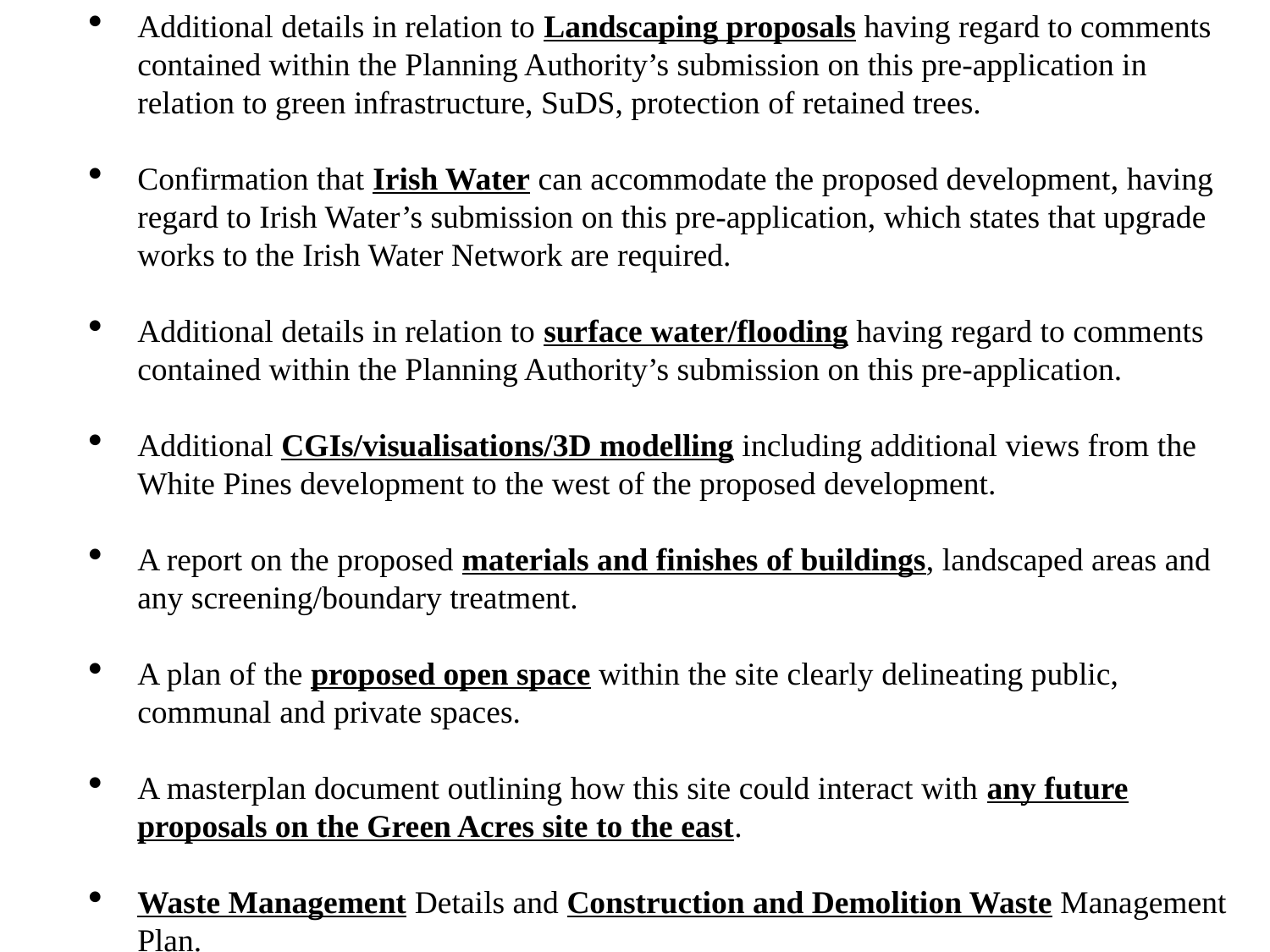

Additional details in relation to Landscaping proposals having regard to comments contained within the Planning Authority’s submission on this pre-application in relation to green infrastructure, SuDS, protection of retained trees.

Confirmation that Irish Water can accommodate the proposed development, having regard to Irish Water’s submission on this pre-application, which states that upgrade works to the Irish Water Network are required.

Additional details in relation to surface water/flooding having regard to comments contained within the Planning Authority’s submission on this pre-application.

Additional CGIs/visualisations/3D modelling including additional views from the White Pines development to the west of the proposed development.

A report on the proposed materials and finishes of buildings, landscaped areas and any screening/boundary treatment.

A plan of the proposed open space within the site clearly delineating public, communal and private spaces.

A masterplan document outlining how this site could interact with any future proposals on the Green Acres site to the east.

Waste Management Details and Construction and Demolition Waste Management Plan.